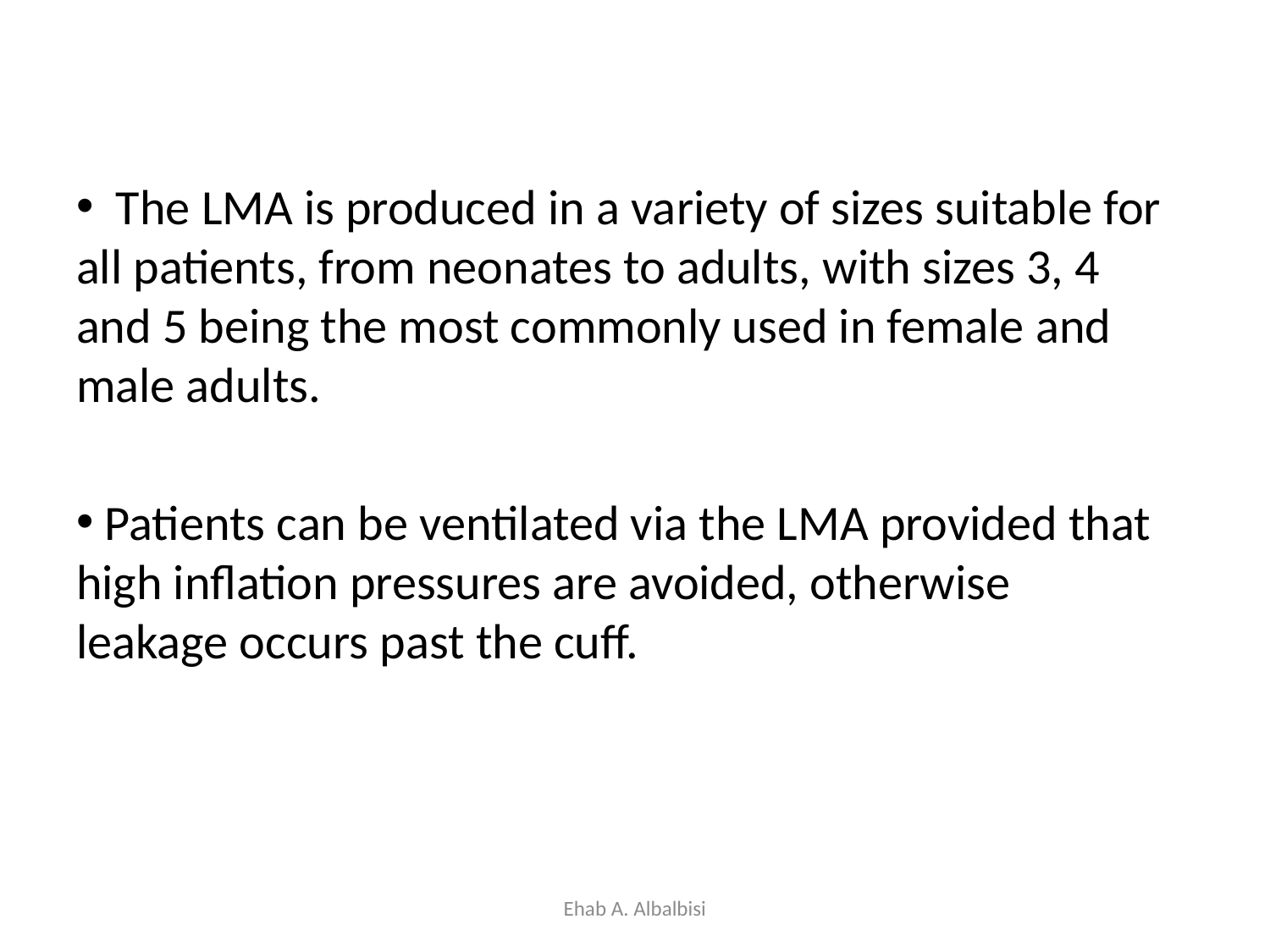

The LMA is produced in a variety of sizes suitable for all patients, from neonates to adults, with sizes 3, 4 and 5 being the most commonly used in female and male adults.

 Patients can be ventilated via the LMA provided that high inflation pressures are avoided, otherwise leakage occurs past the cuff.
Ehab A. Albalbisi